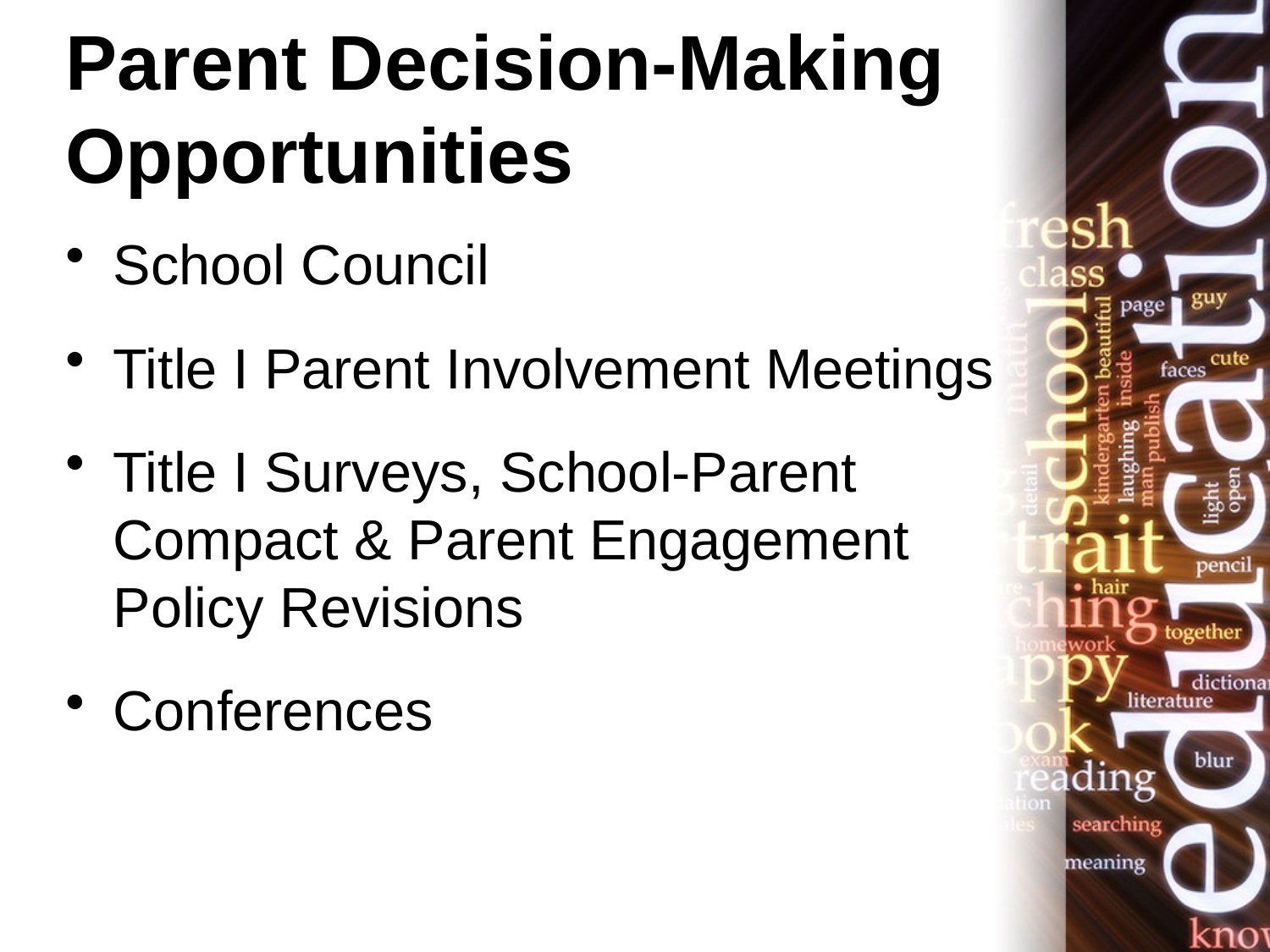

# Parent Decision-Making Opportunities
School Council

Title I Parent Involvement Meetings

Title I Surveys, School-Parent Compact & Parent Engagement Policy Revisions

Conferences